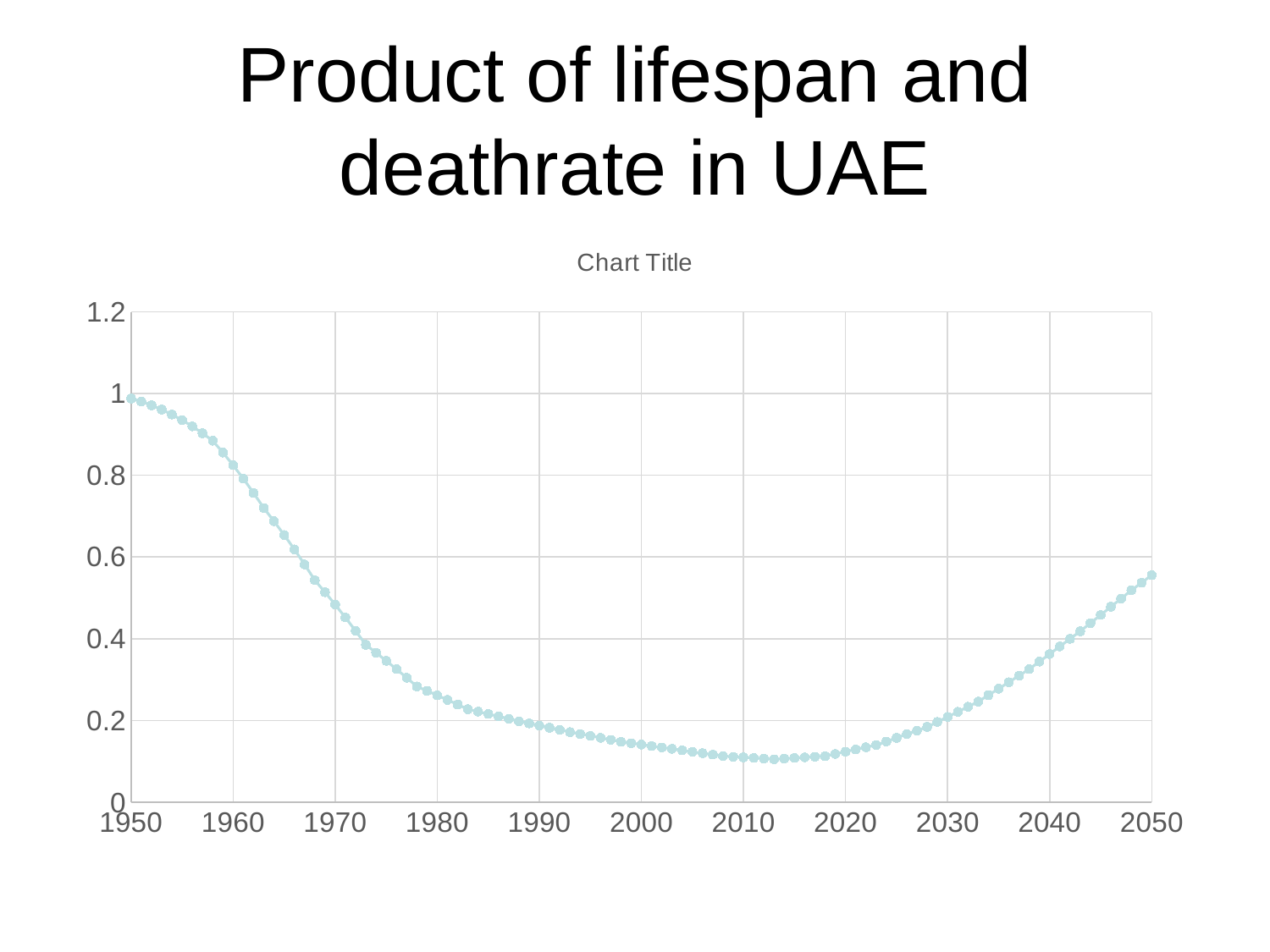

# Product of lifespan and deathrate in UAE

### Chart:

| Category |  |
|---|---|